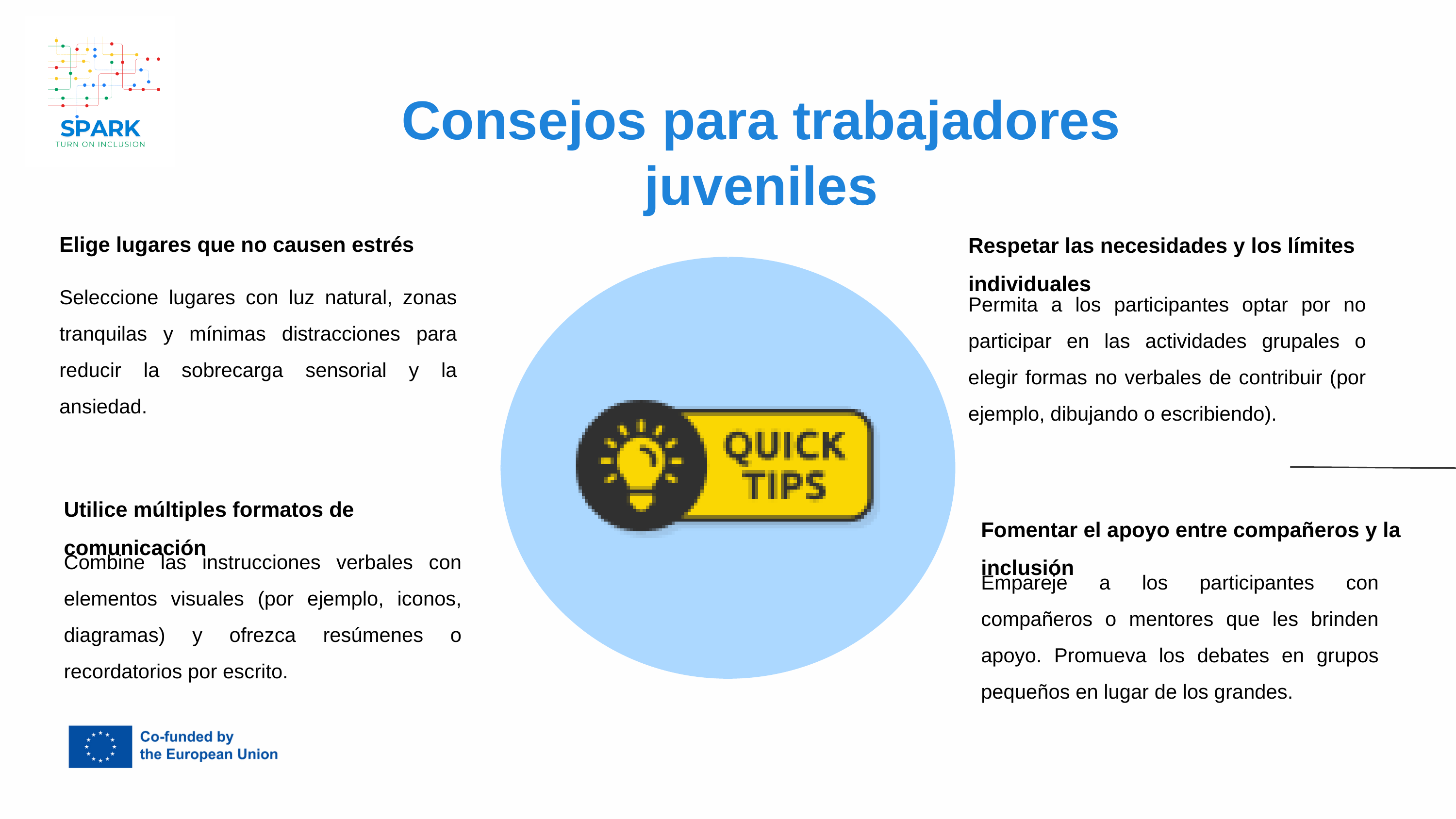

Consejos para trabajadores juveniles

Elige lugares que no causen estrés

Respetar las necesidades y los límites individuales

Seleccione lugares con luz natural, zonas tranquilas y mínimas distracciones para reducir la sobrecarga sensorial y la ansiedad.

Permita a los participantes optar por no participar en las actividades grupales o elegir formas no verbales de contribuir (por ejemplo, dibujando o escribiendo).

Utilice múltiples formatos de comunicación

Fomentar el apoyo entre compañeros y la inclusión

Combine las instrucciones verbales con elementos visuales (por ejemplo, iconos, diagramas) y ofrezca resúmenes o recordatorios por escrito.

Empareje a los participantes con compañeros o mentores que les brinden apoyo. Promueva los debates en grupos pequeños en lugar de los grandes.